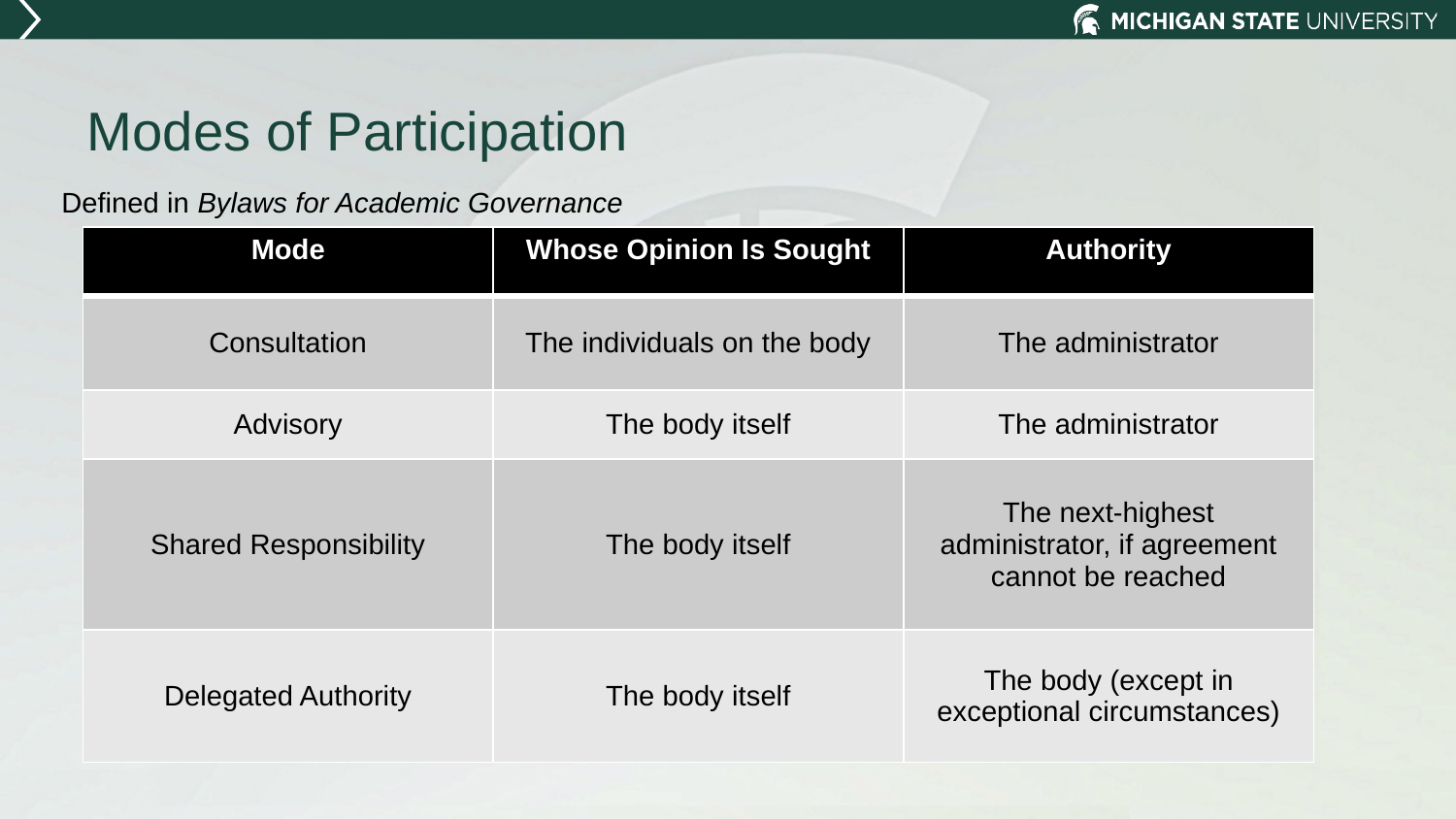

# Modes of Participation
Defined in Bylaws for Academic Governance
| Mode | Whose Opinion Is Sought | Authority |
| --- | --- | --- |
| Consultation | The individuals on the body | The administrator |
| Advisory | The body itself | The administrator |
| Shared Responsibility | The body itself | The next-highest administrator, if agreement cannot be reached |
| Delegated Authority | The body itself | The body (except in exceptional circumstances) |